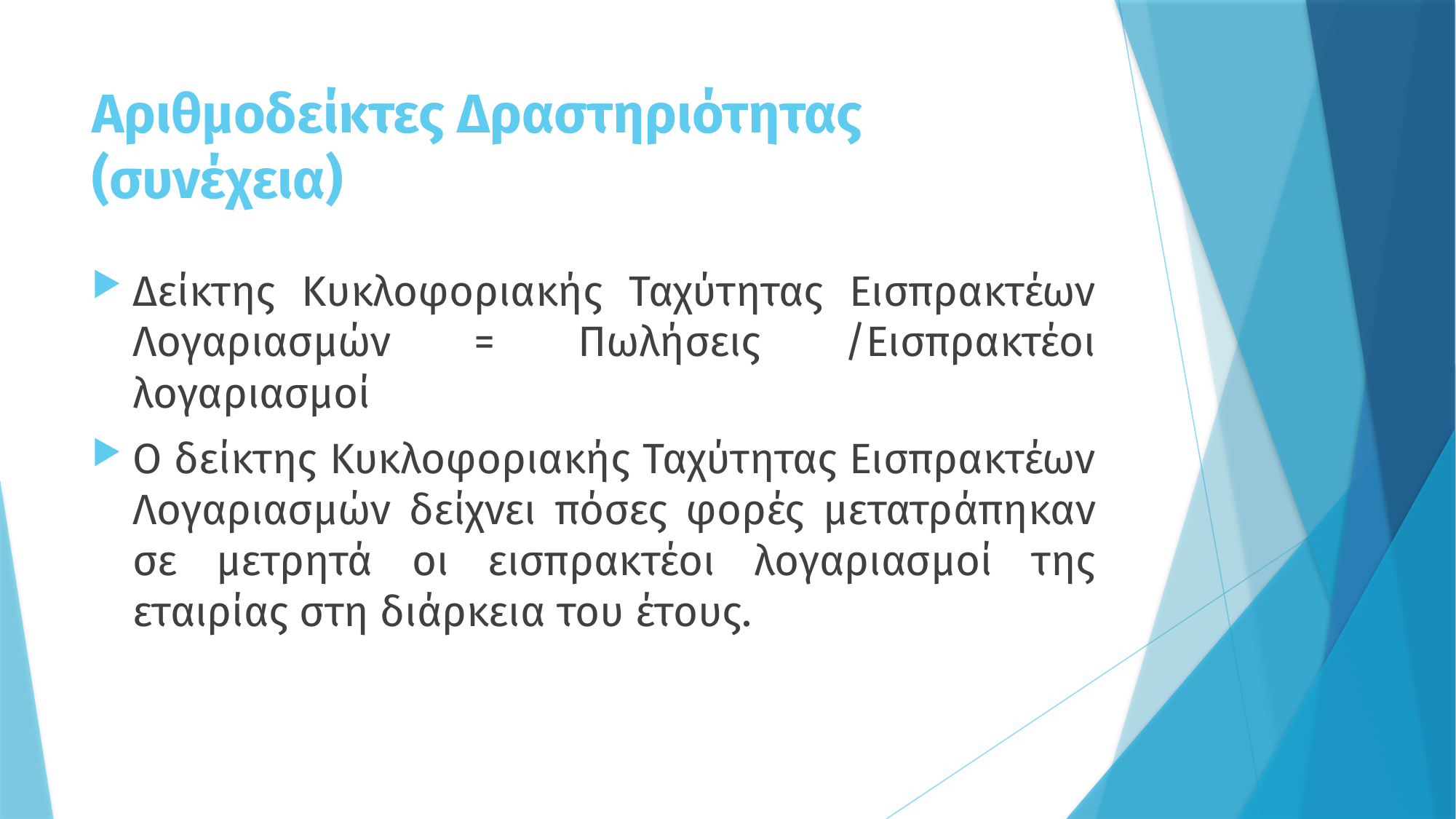

# Αριθμοδείκτες Δραστηριότητας (συνέχεια)
Δείκτης Κυκλοφοριακής Ταχύτητας Εισπρακτέων Λογαριασμών = Πωλήσεις /Εισπρακτέοι λογαριασμοί
Ο δείκτης Κυκλοφοριακής Ταχύτητας Εισπρακτέων Λογαριασμών δείχνει πόσες φορές μετατράπηκαν σε μετρητά οι εισπρακτέοι λογαριασμοί της εταιρίας στη διάρκεια του έτους.